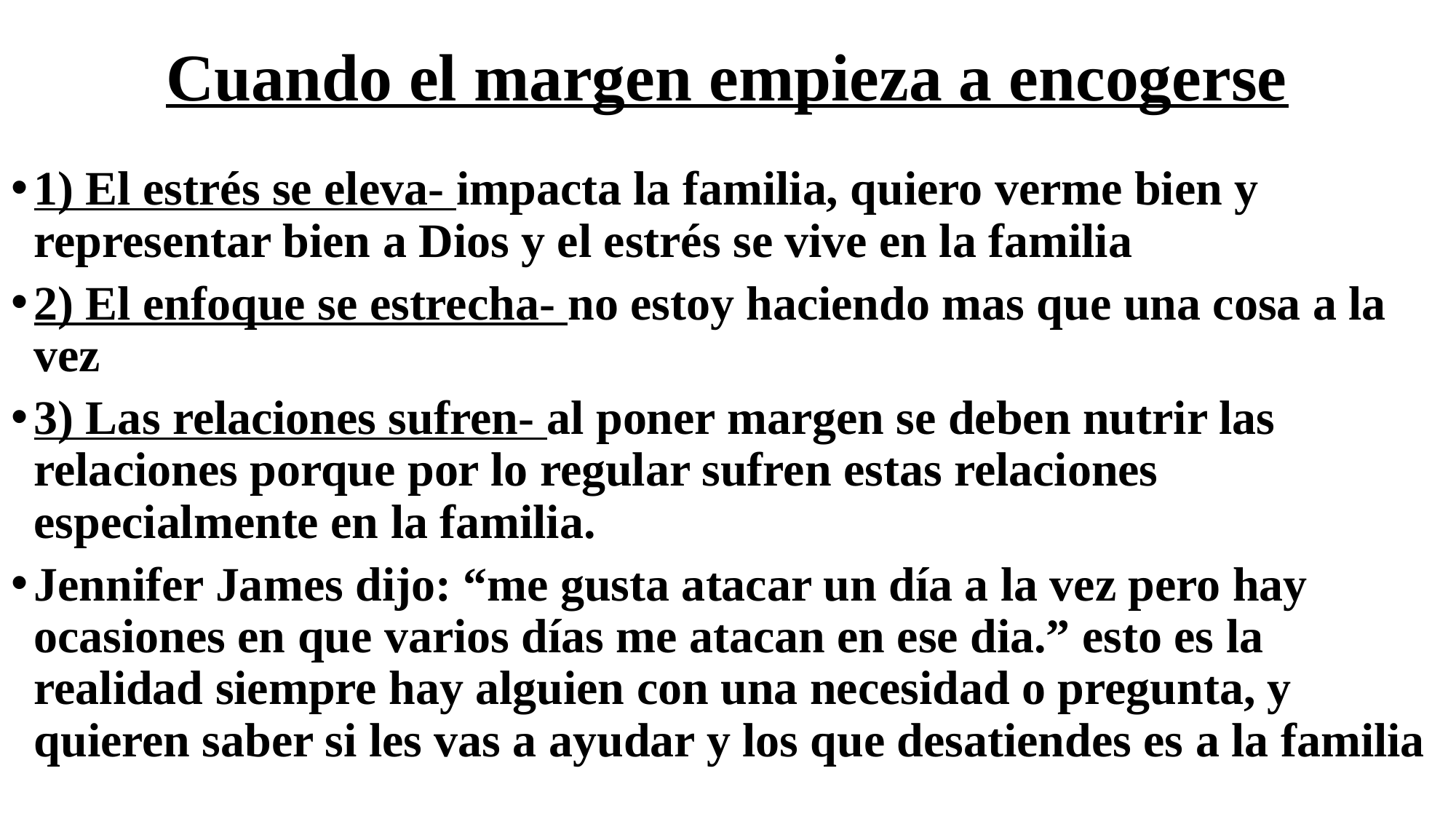

# Cuando el margen empieza a encogerse
1) El estrés se eleva- impacta la familia, quiero verme bien y representar bien a Dios y el estrés se vive en la familia
2) El enfoque se estrecha- no estoy haciendo mas que una cosa a la vez
3) Las relaciones sufren- al poner margen se deben nutrir las relaciones porque por lo regular sufren estas relaciones especialmente en la familia.
Jennifer James dijo: “me gusta atacar un día a la vez pero hay ocasiones en que varios días me atacan en ese dia.” esto es la realidad siempre hay alguien con una necesidad o pregunta, y quieren saber si les vas a ayudar y los que desatiendes es a la familia